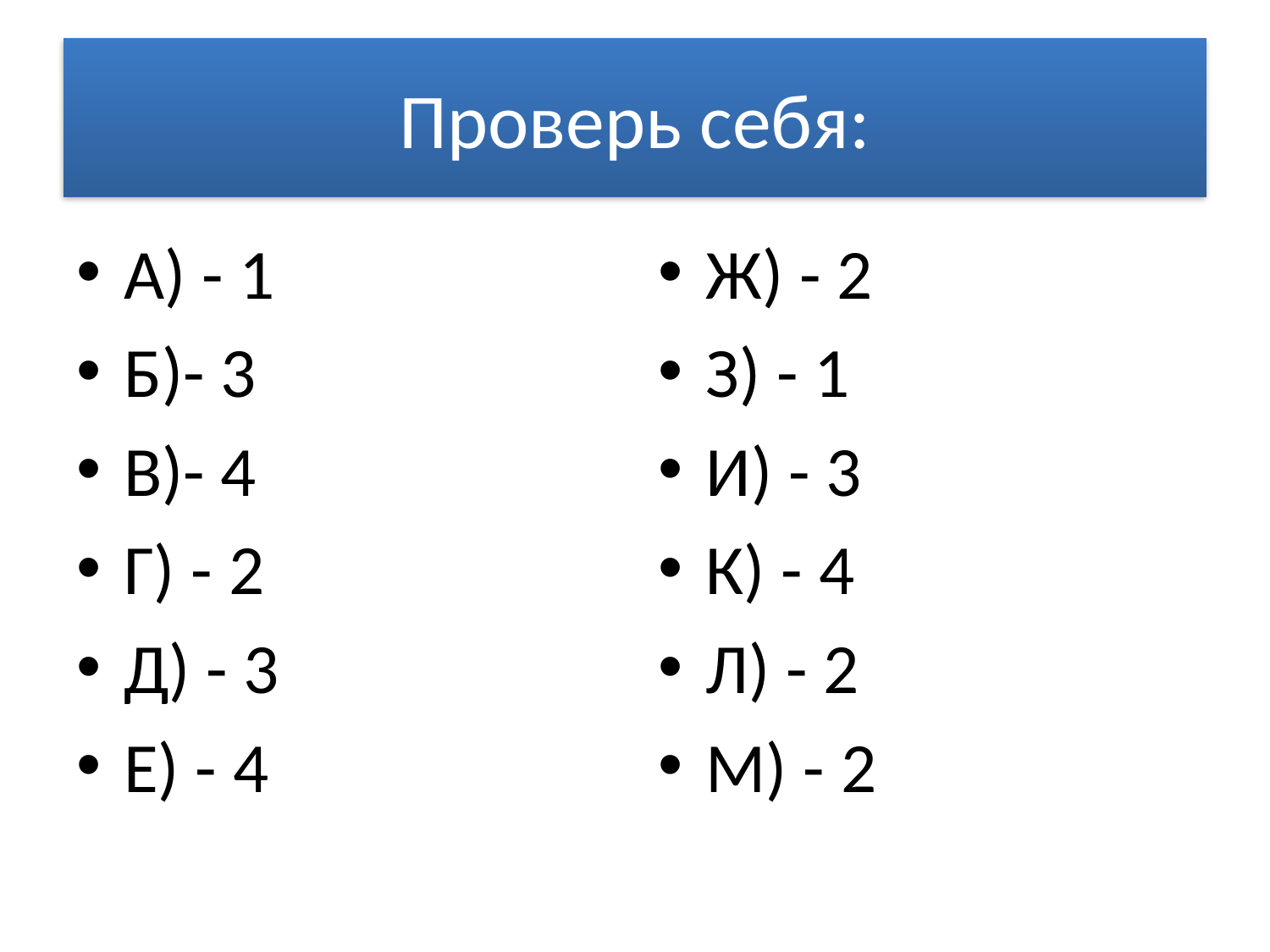

# Проверь себя:
А) - 1
Б)- 3
В)- 4
Г) - 2
Д) - 3
Е) - 4
Ж) - 2
З) - 1
И) - 3
К) - 4
Л) - 2
М) - 2